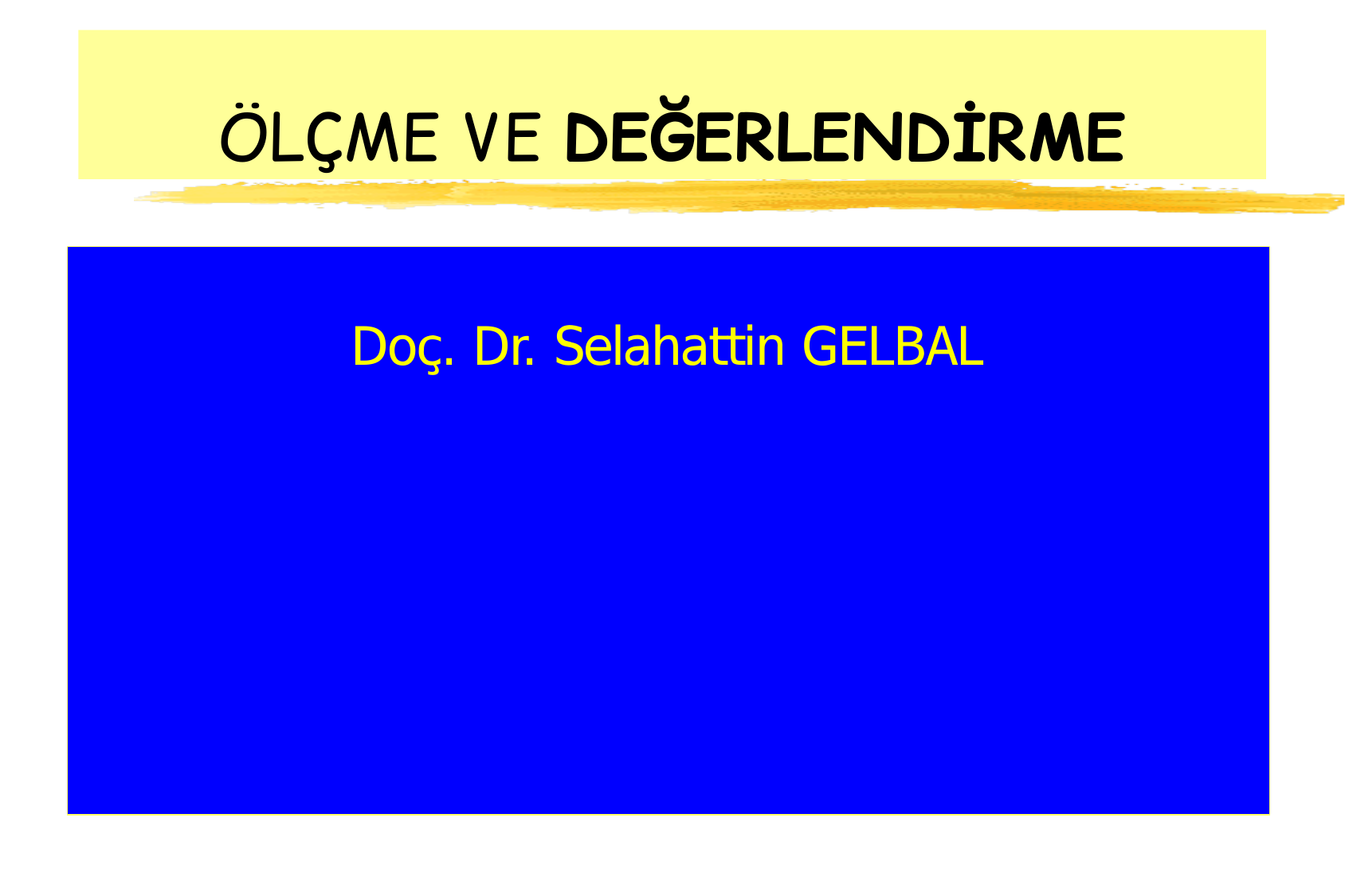

# ÖLÇME VE DEĞERLENDİRME

Doç. Dr. Selahattin GELBAL